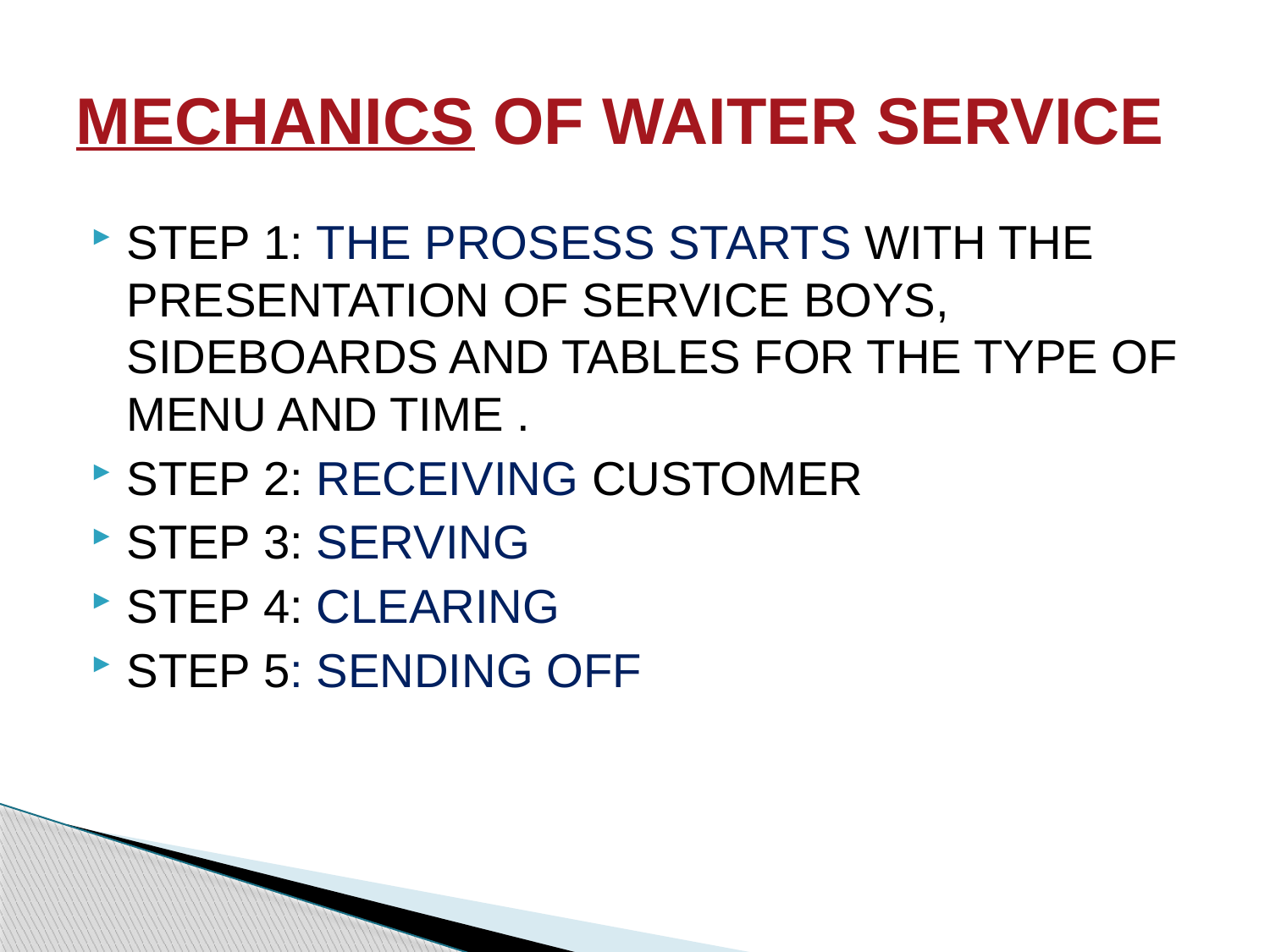

# MECHANICS OF WAITER SERVICE
STEP 1: THE PROSESS STARTS WITH THE PRESENTATION OF SERVICE BOYS, SIDEBOARDS AND TABLES FOR THE TYPE OF MENU AND TIME .
STEP 2: RECEIVING CUSTOMER
STEP 3: SERVING
STEP 4: CLEARING
STEP 5: SENDING OFF